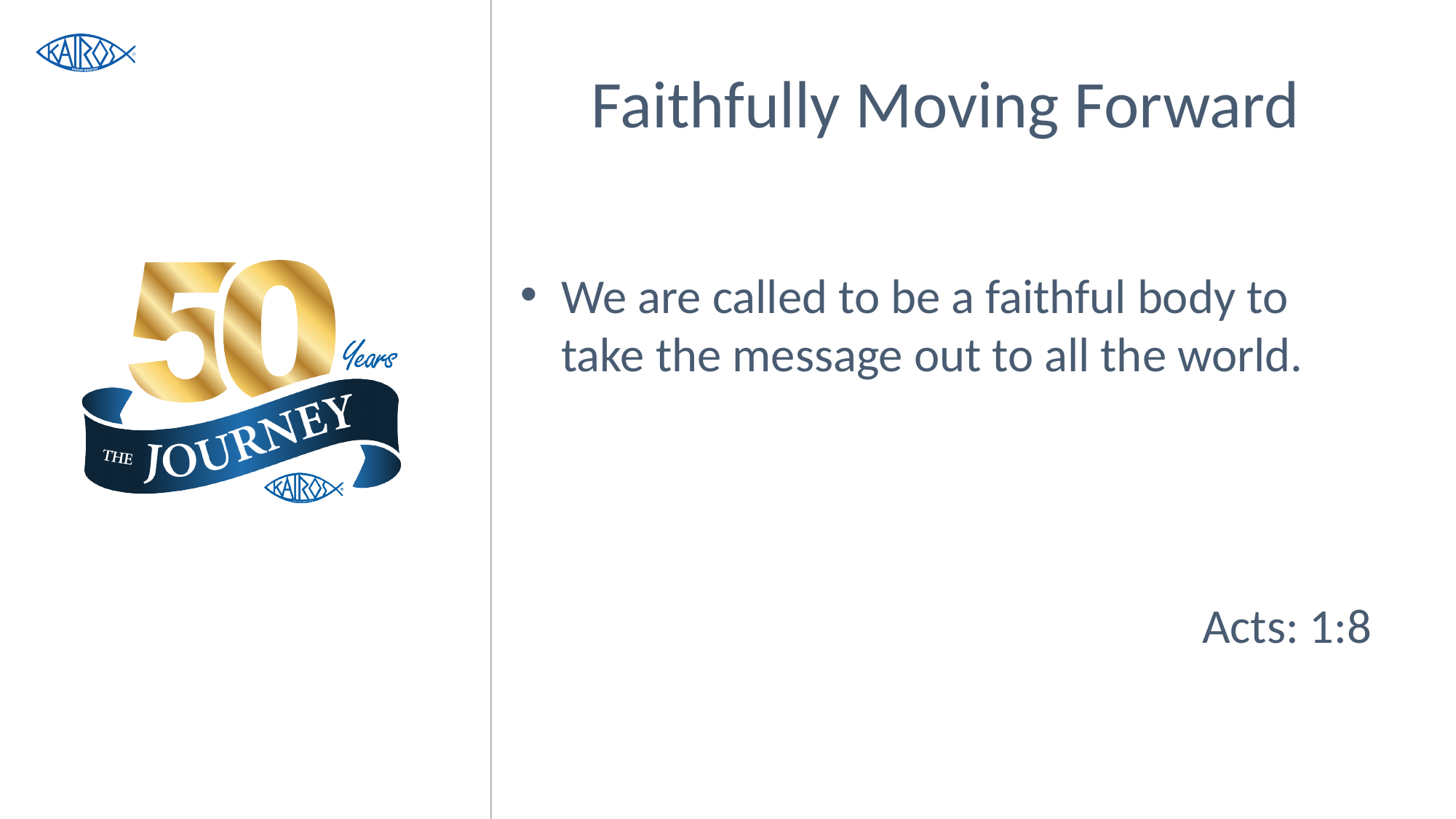

# Faithfully Moving Forward

We are called to be a faithful body to take the message out to all the world.

Acts: 1:8